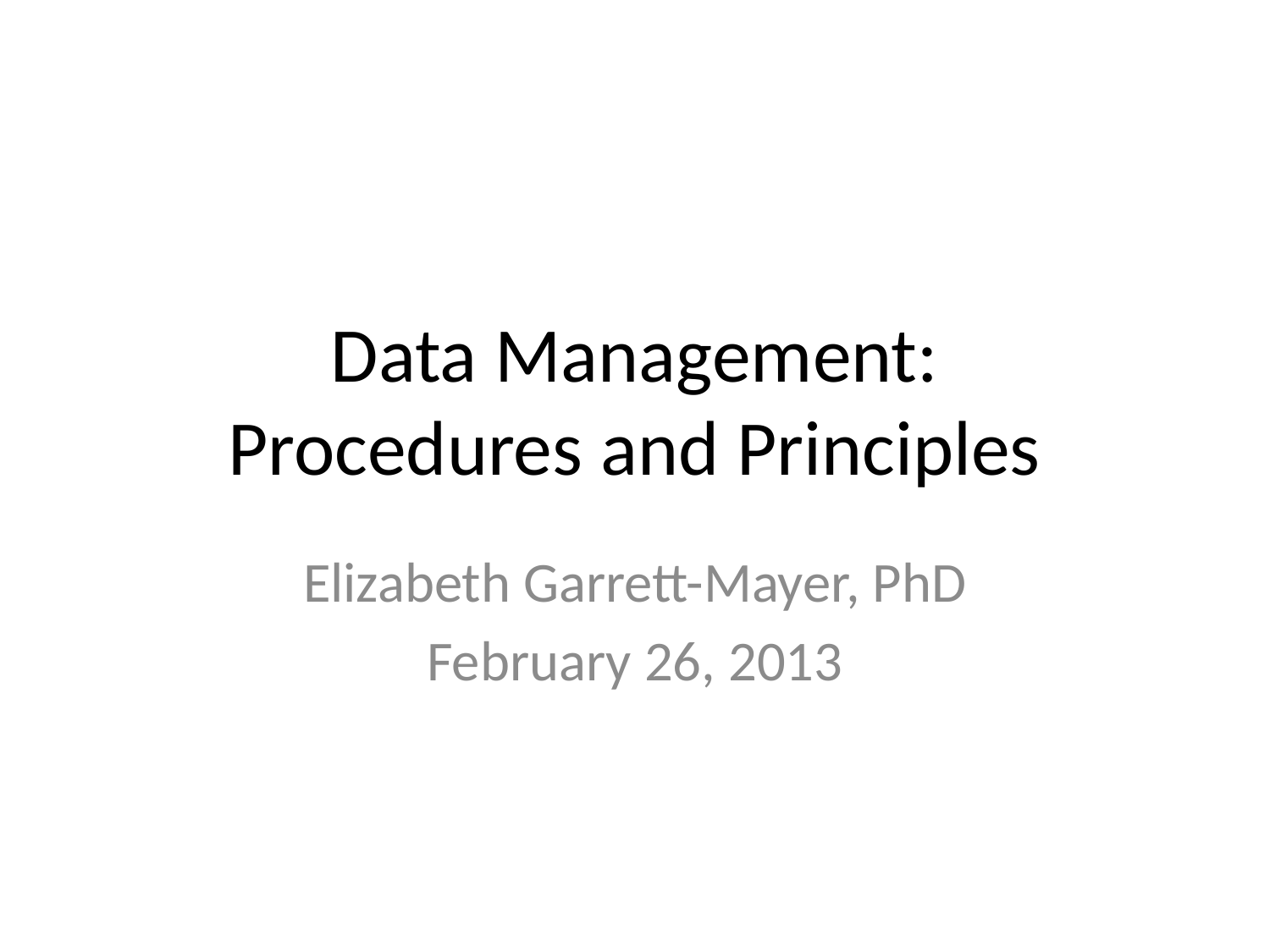

# Data Management: Procedures and Principles
Elizabeth Garrett-Mayer, PhD
February 26, 2013